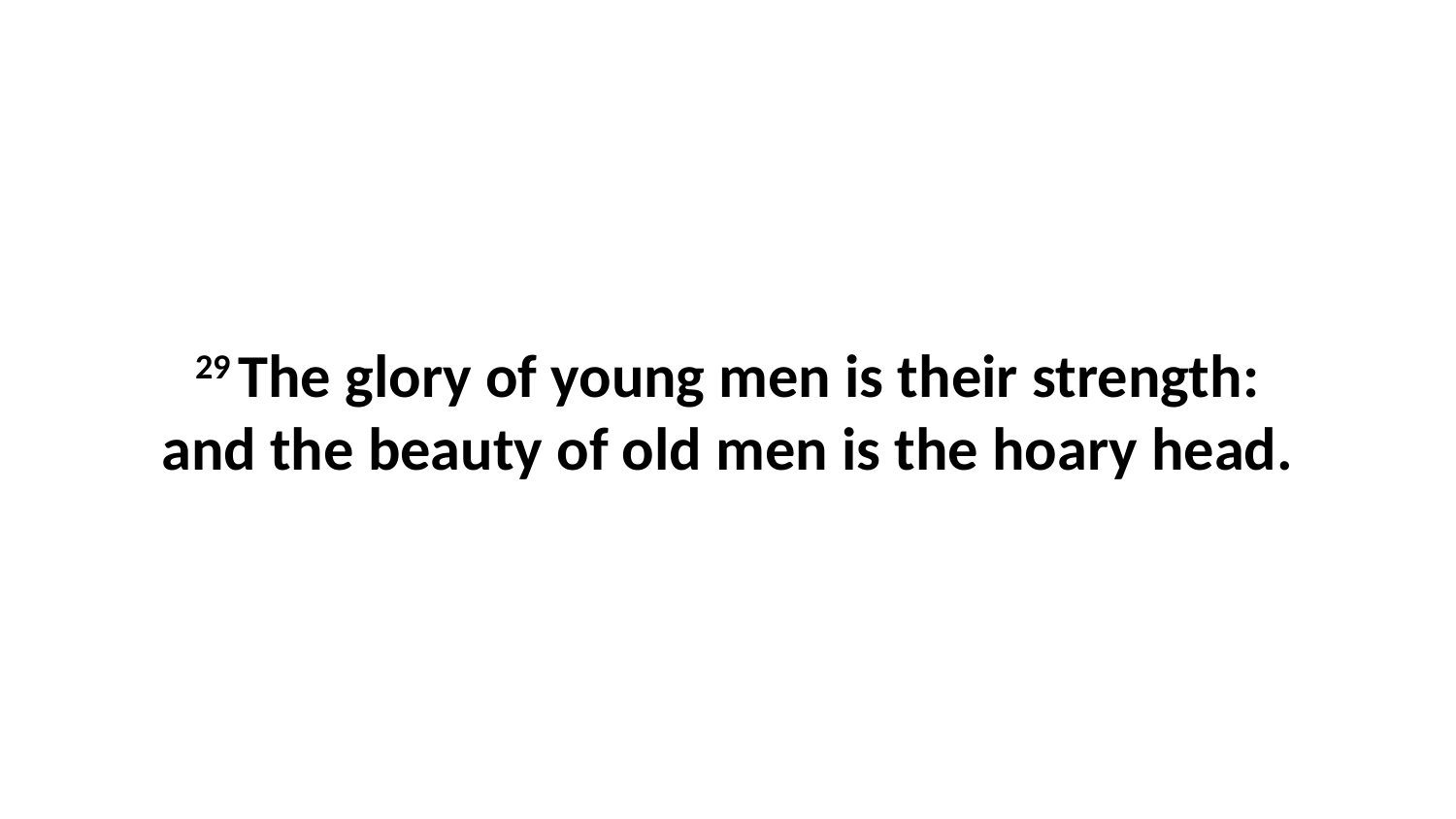

29 The glory of young men is their strength: and the beauty of old men is the hoary head.